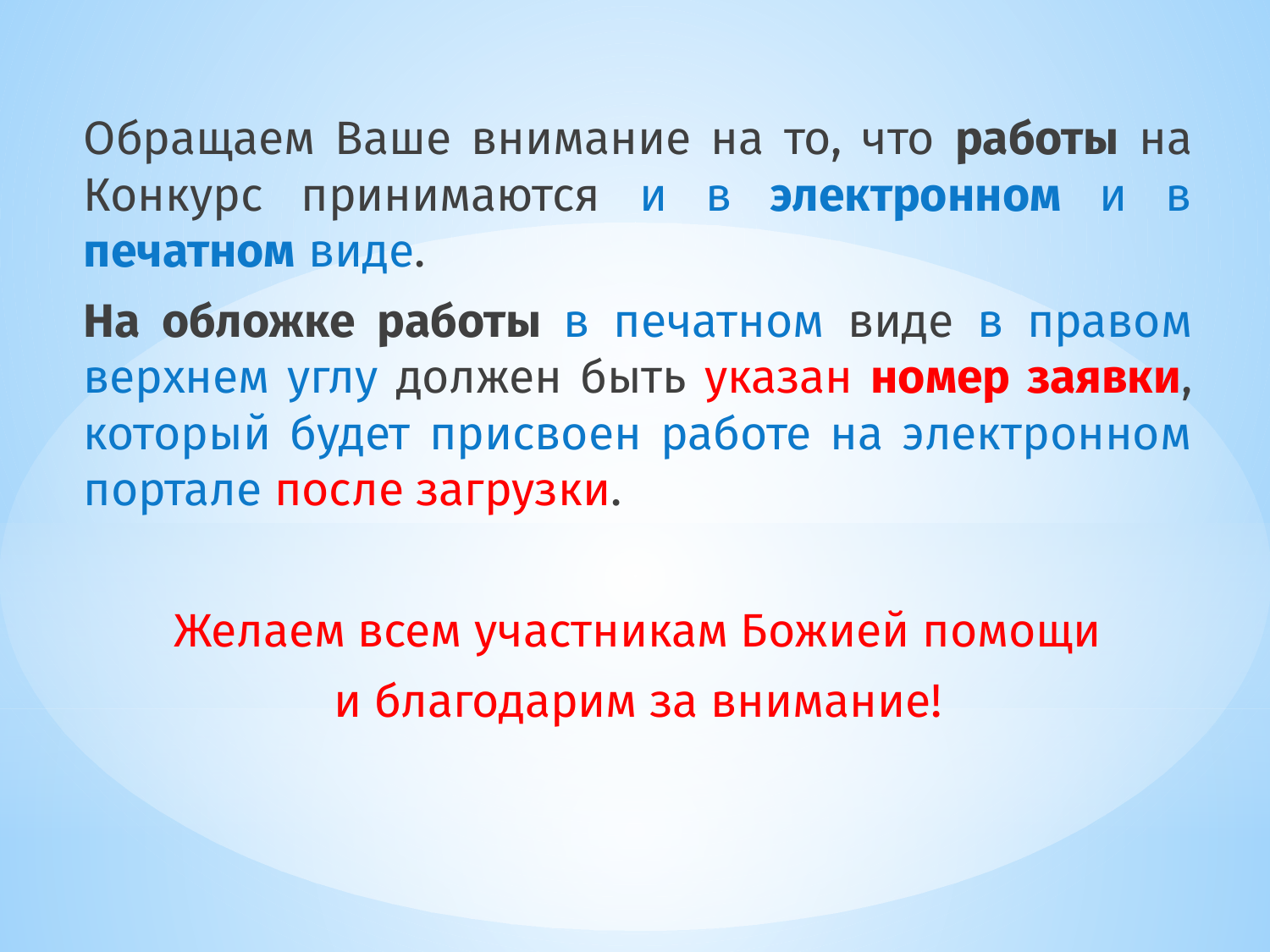

Обращаем Ваше внимание на то, что работы на Конкурс принимаются и в электронном и в печатном виде.
На обложке работы в печатном виде в правом верхнем углу должен быть указан номер заявки, который будет присвоен работе на электронном портале после загрузки.

Желаем всем участникам Божией помощи
и благодарим за внимание!